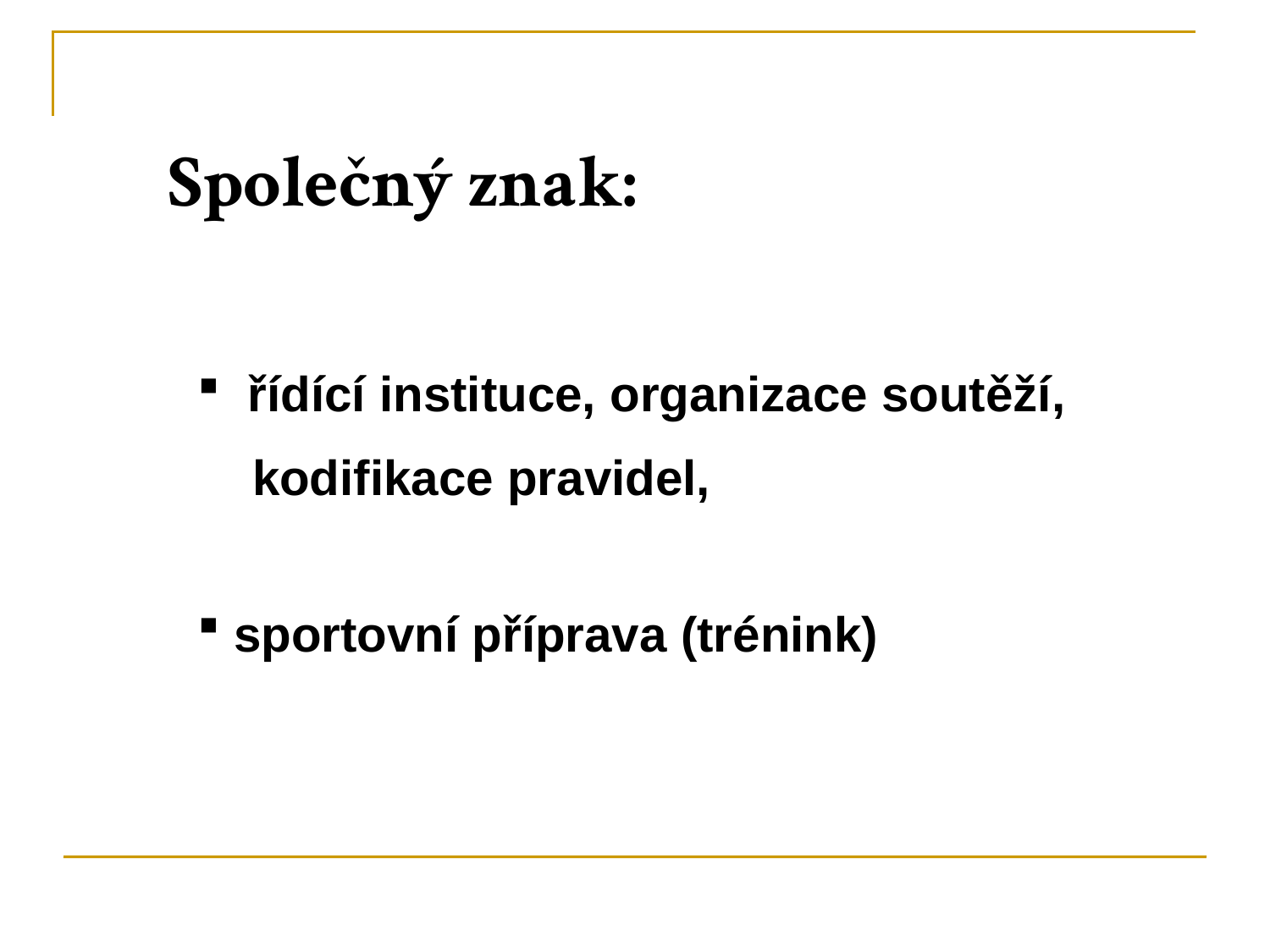

# Společný znak:
  řídící instituce, organizace soutěží,
    kodifikace pravidel,
 sportovní příprava (trénink)